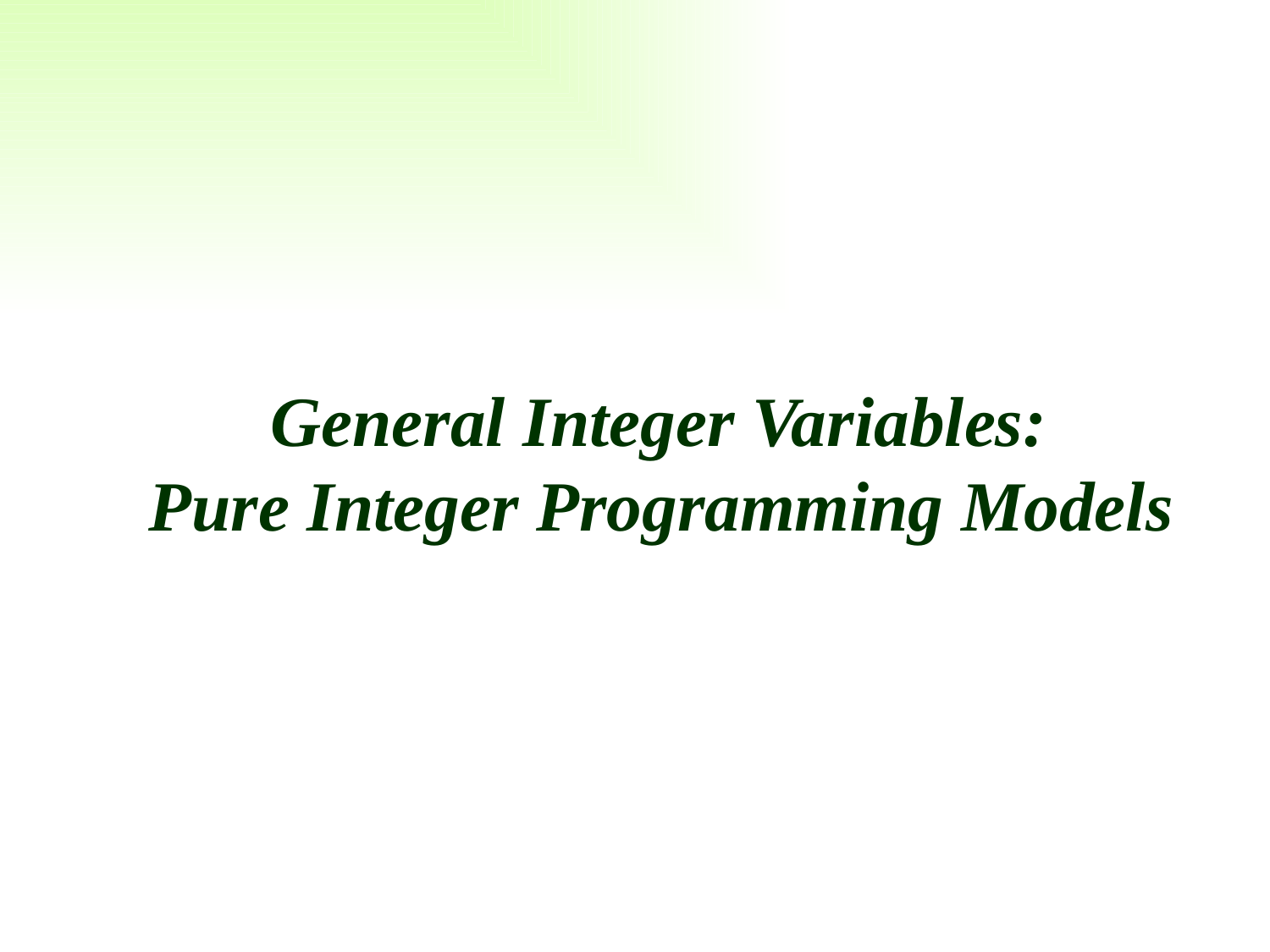

# General Integer Variables: Pure Integer Programming Models